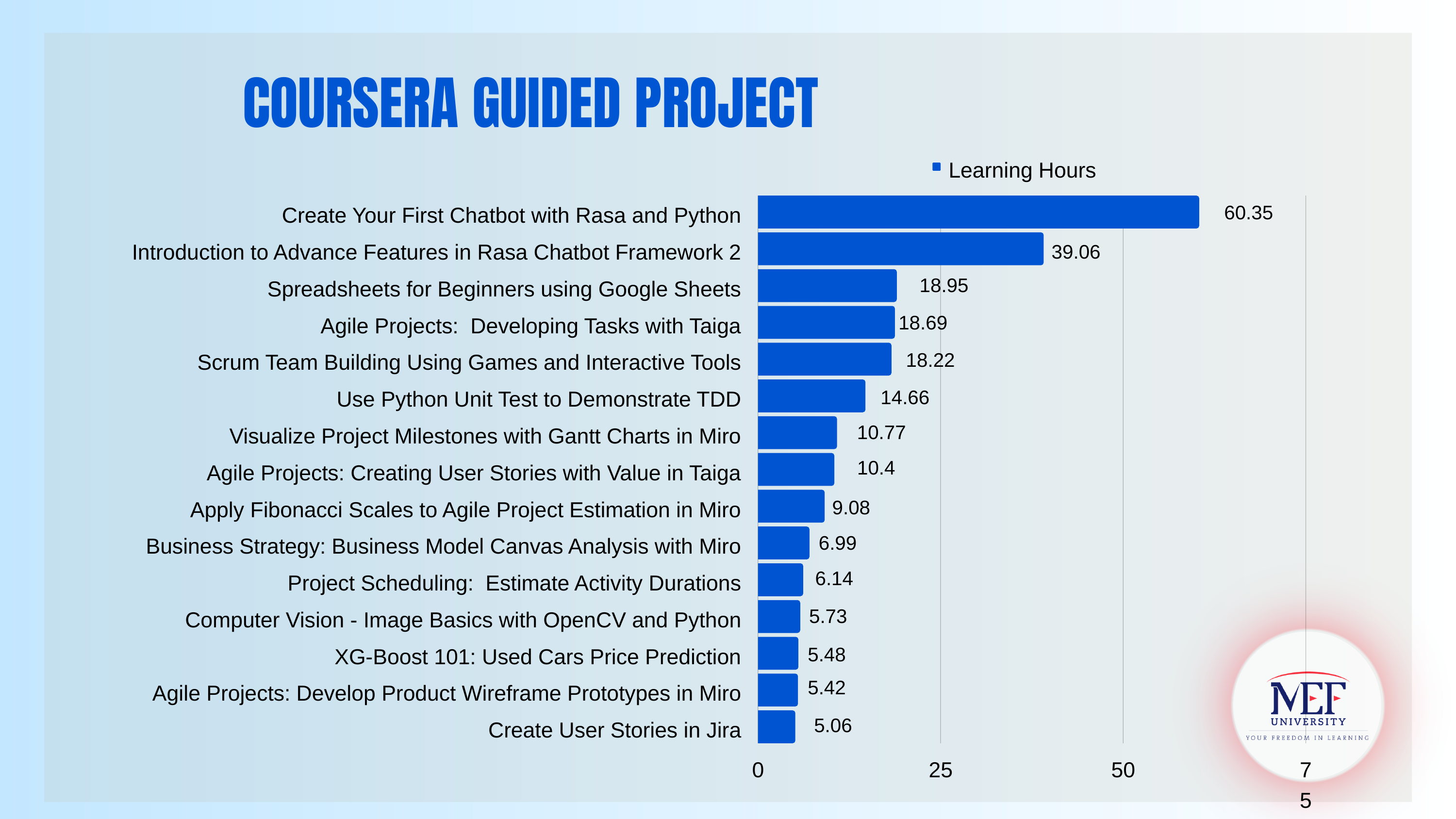

COURSERA GUIDED PROJECT
Learning Hours

Create Your First Chatbot with Rasa and Python
Introduction to Advance Features in Rasa Chatbot Framework 2
Spreadsheets for Beginners using Google Sheets
Agile Projects:  Developing Tasks with Taiga
Scrum Team Building Using Games and Interactive Tools
Use Python Unit Test to Demonstrate TDD
Visualize Project Milestones with Gantt Charts in Miro
Agile Projects: Creating User Stories with Value in Taiga
Apply Fibonacci Scales to Agile Project Estimation in Miro
Business Strategy: Business Model Canvas Analysis with Miro
Project Scheduling:  Estimate Activity Durations
Computer Vision - Image Basics with OpenCV and Python
XG-Boost 101: Used Cars Price Prediction
Agile Projects: Develop Product Wireframe Prototypes in Miro
Create User Stories in Jira
0
25
50
75
60.35
39.06
18.95
18.69
18.22
14.66
10.77
10.4
9.08
6.99

6.14
5.73

5.48
5.42

5.06